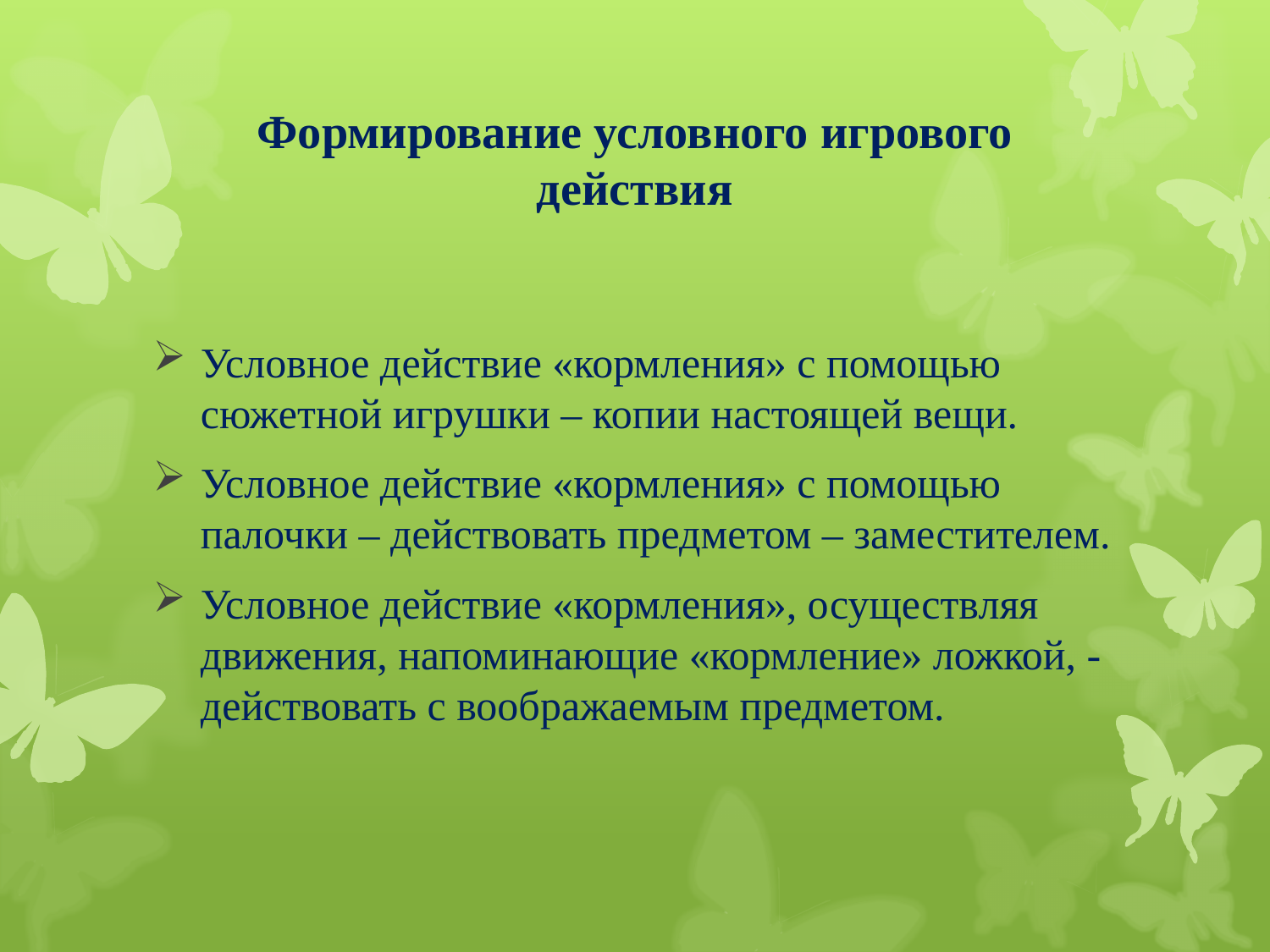

# Формирование условного игрового действия
Условное действие «кормления» с помощью сюжетной игрушки – копии настоящей вещи.
Условное действие «кормления» с помощью палочки – действовать предметом – заместителем.
Условное действие «кормления», осуществляя движения, напоминающие «кормление» ложкой, - действовать с воображаемым предметом.